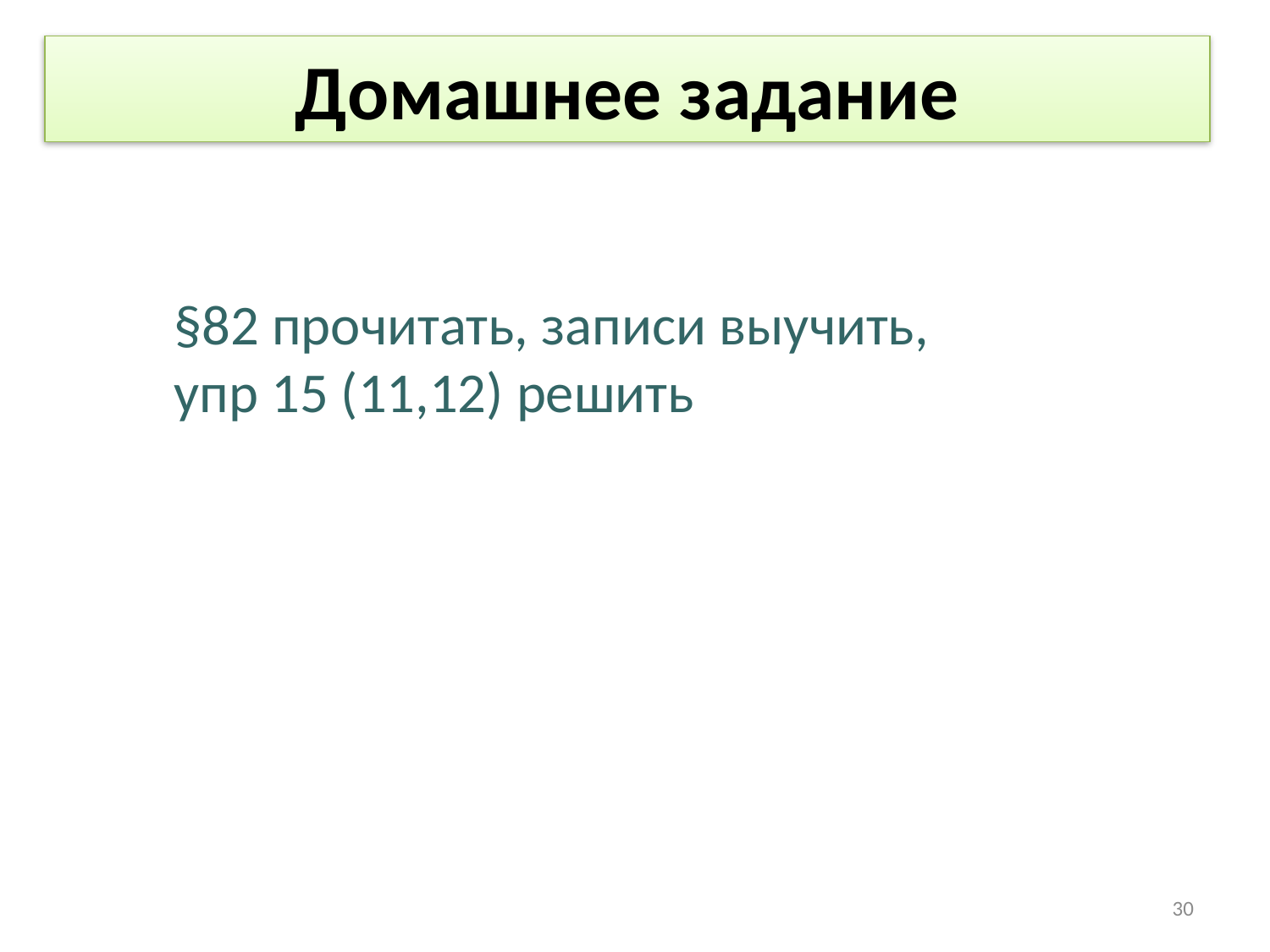

Домашнее задание
§82 прочитать, записи выучить,
упр 15 (11,12) решить
30